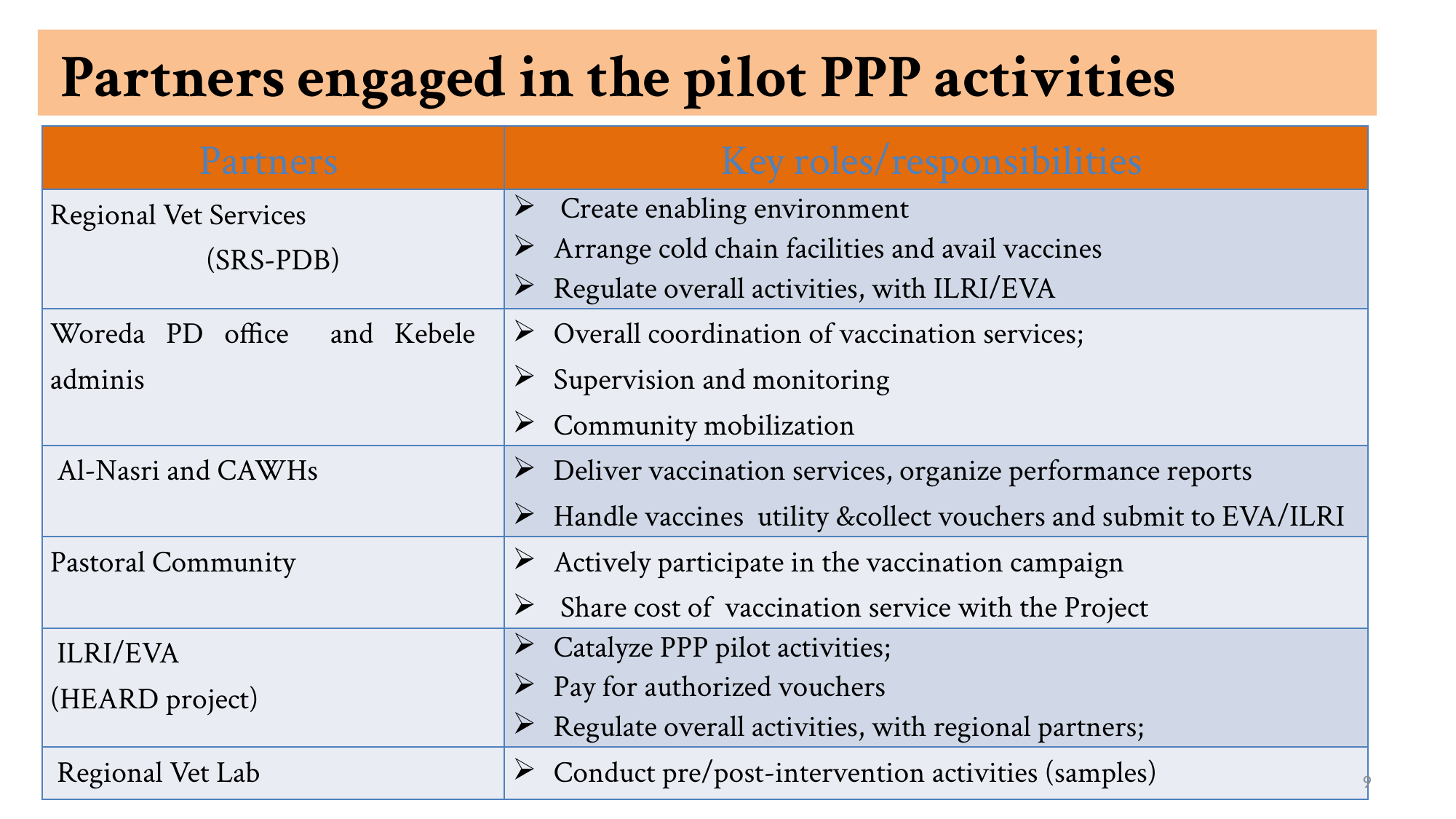

Partners engaged in the pilot PPP activities
| Partners | Key roles/responsibilities |
| --- | --- |
| Regional Vet Services (SRS-PDB) | Create enabling environment Arrange cold chain facilities and avail vaccines Regulate overall activities, with ILRI/EVA |
| Woreda PD office and Kebele adminis | Overall coordination of vaccination services; Supervision and monitoring Community mobilization |
| Al-Nasri and CAWHs | Deliver vaccination services, organize performance reports Handle vaccines utility &collect vouchers and submit to EVA/ILRI |
| Pastoral Community | Actively participate in the vaccination campaign Share cost of vaccination service with the Project |
| ILRI/EVA (HEARD project) | Catalyze PPP pilot activities; Pay for authorized vouchers Regulate overall activities, with regional partners; |
| Regional Vet Lab | Conduct pre/post-intervention activities (samples) |
9